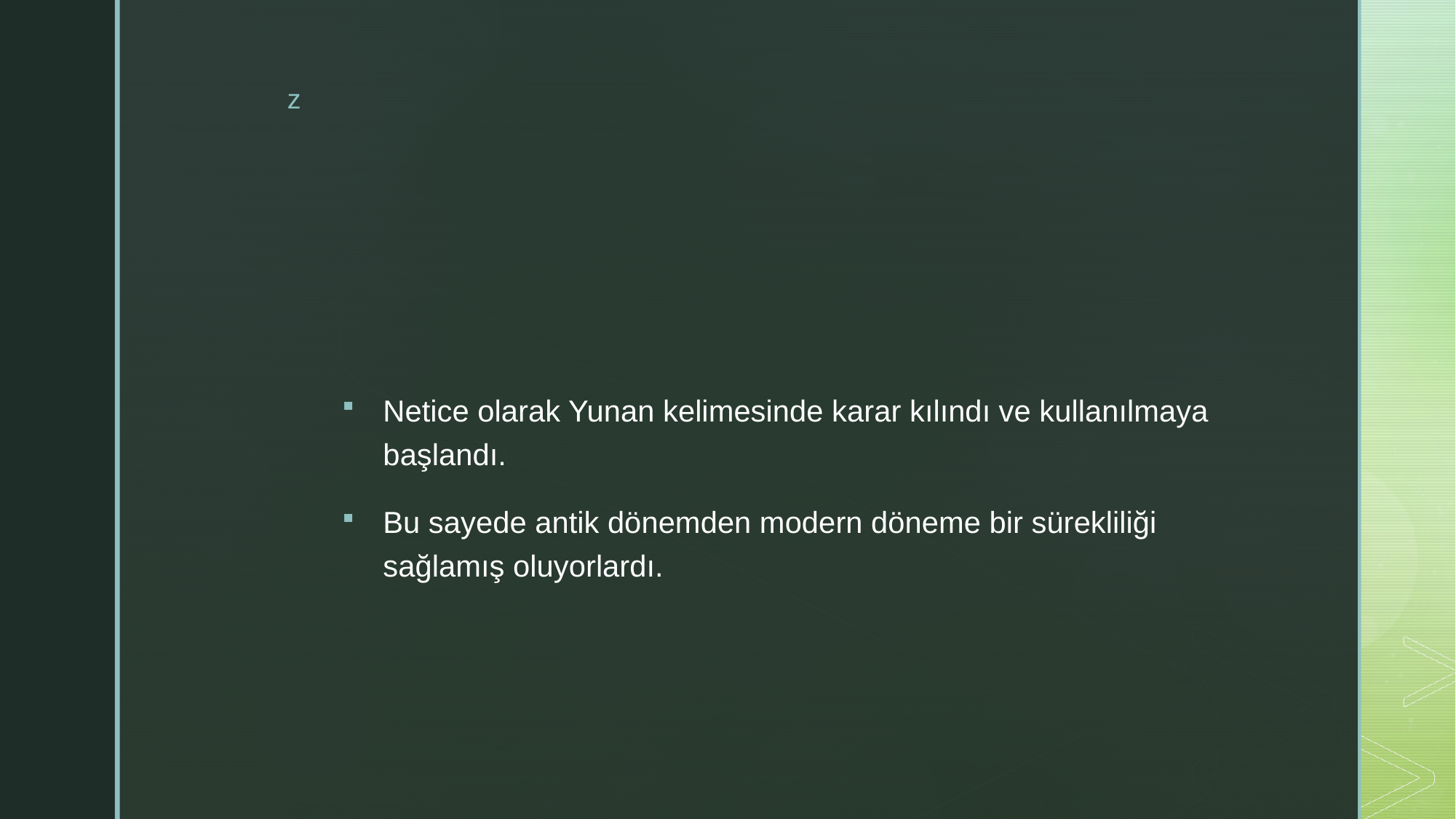

#
Netice olarak Yunan kelimesinde karar kılındı ve kullanılmaya başlandı.
Bu sayede antik dönemden modern döneme bir sürekliliği sağlamış oluyorlardı.